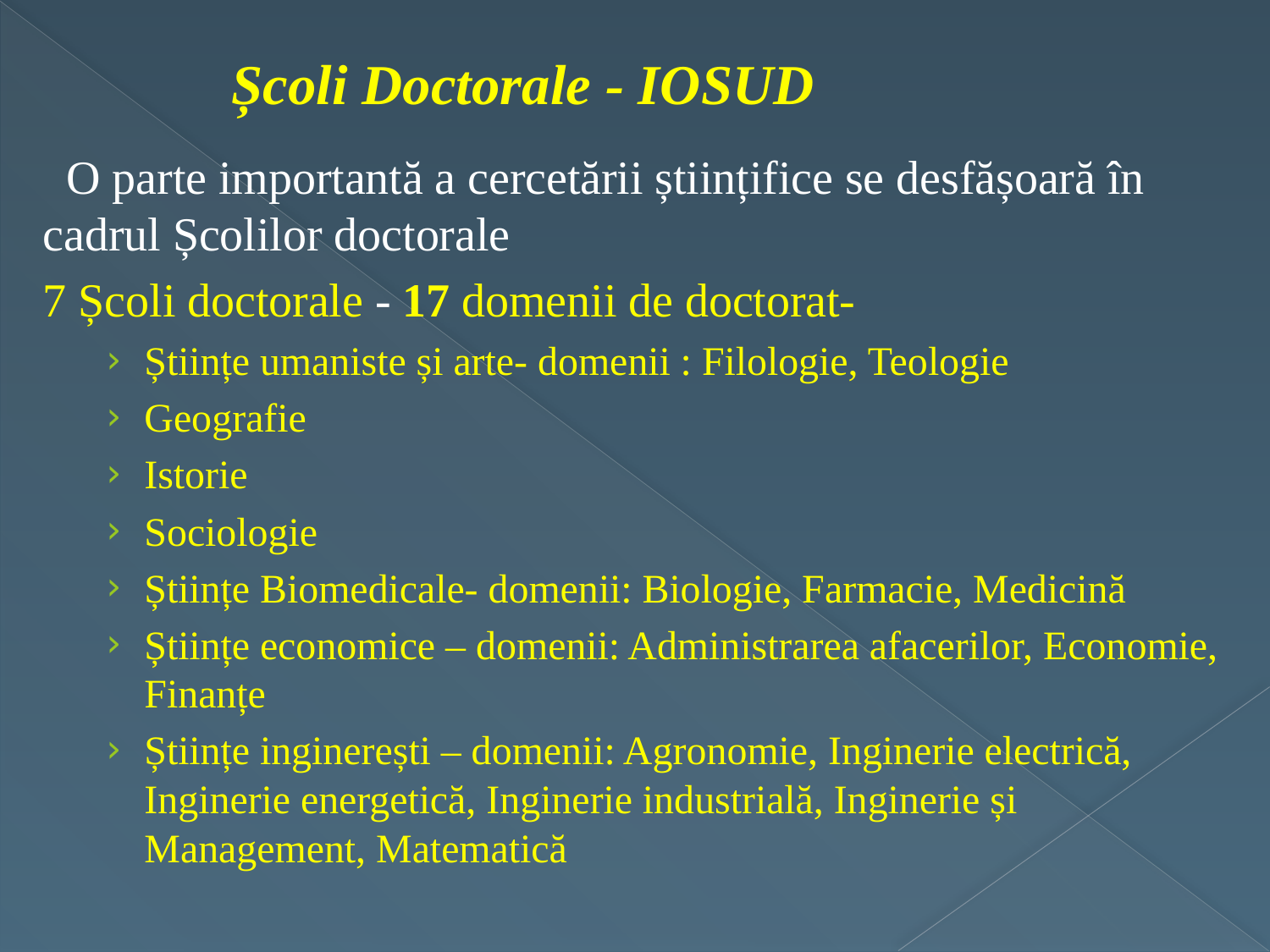

# Școli Doctorale - IOSUD
  O parte importantă a cercetării științifice se desfășoară în cadrul Școlilor doctorale
7 Școli doctorale - 17 domenii de doctorat-
Științe umaniste și arte- domenii : Filologie, Teologie
Geografie
Istorie
Sociologie
Științe Biomedicale- domenii: Biologie, Farmacie, Medicină
Științe economice – domenii: Administrarea afacerilor, Economie, Finanțe
Științe inginerești – domenii: Agronomie, Inginerie electrică, Inginerie energetică, Inginerie industrială, Inginerie și Management, Matematică